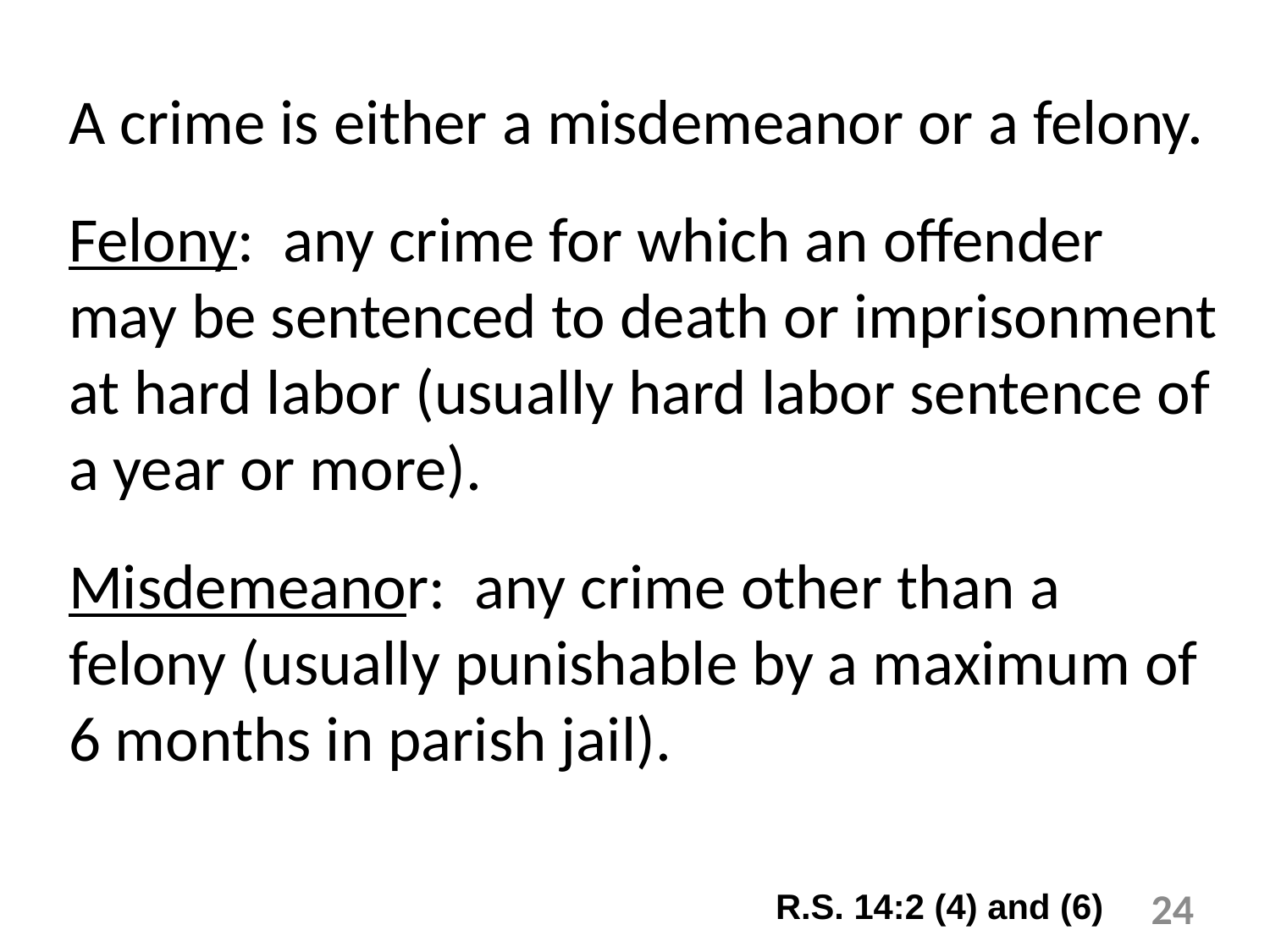

A crime is either a misdemeanor or a felony.
Felony:  any crime for which an offender may be sentenced to death or imprisonment at hard labor (usually hard labor sentence of a year or more).
Misdemeanor:  any crime other than a felony (usually punishable by a maximum of 6 months in parish jail).
R.S. 14:2 (4) and (6)
24